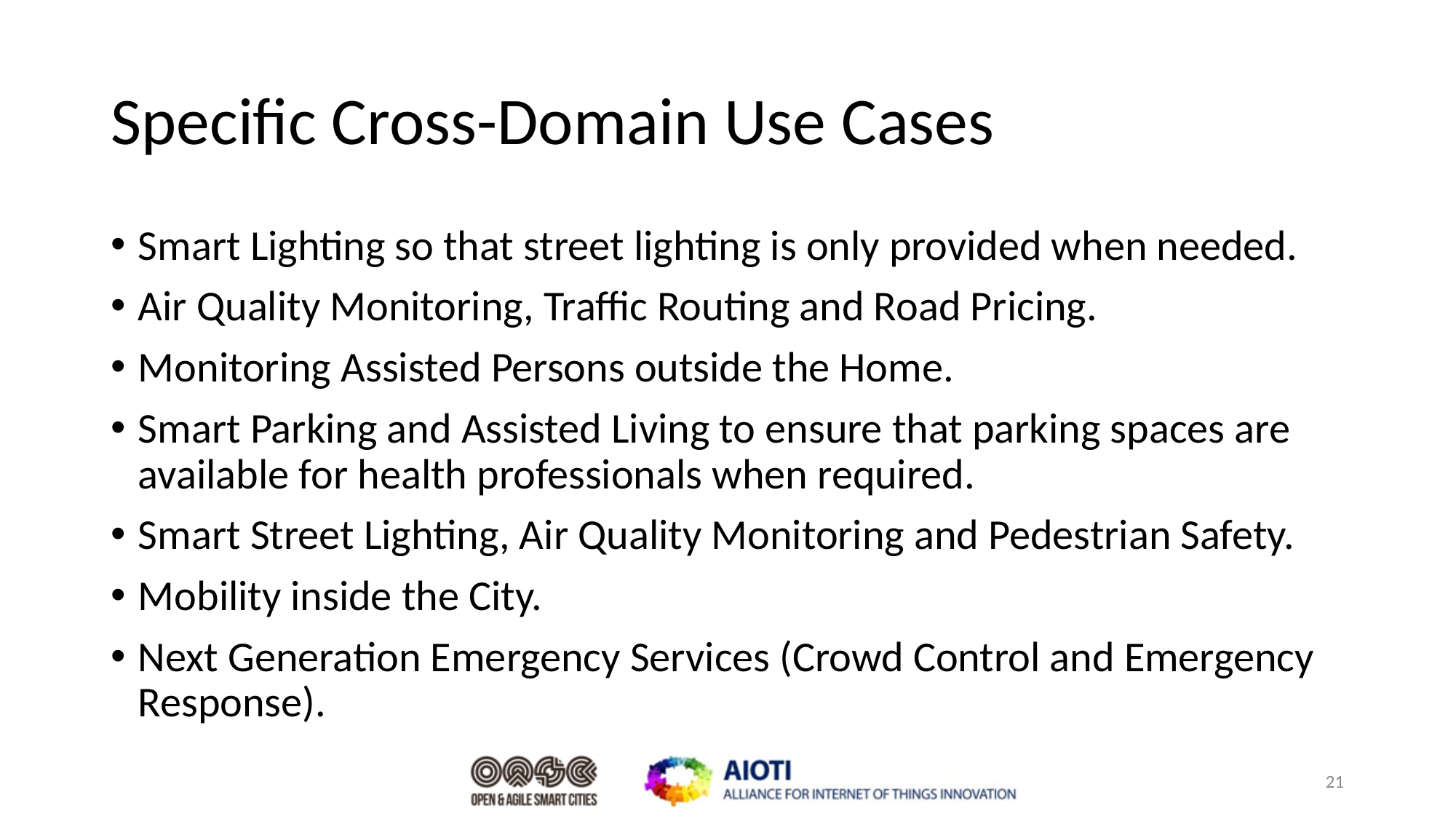

# Specific Cross-Domain Use Cases
Smart Lighting so that street lighting is only provided when needed.
Air Quality Monitoring, Traffic Routing and Road Pricing.
Monitoring Assisted Persons outside the Home.
Smart Parking and Assisted Living to ensure that parking spaces are available for health professionals when required.
Smart Street Lighting, Air Quality Monitoring and Pedestrian Safety.
Mobility inside the City.
Next Generation Emergency Services (Crowd Control and Emergency Response).
21